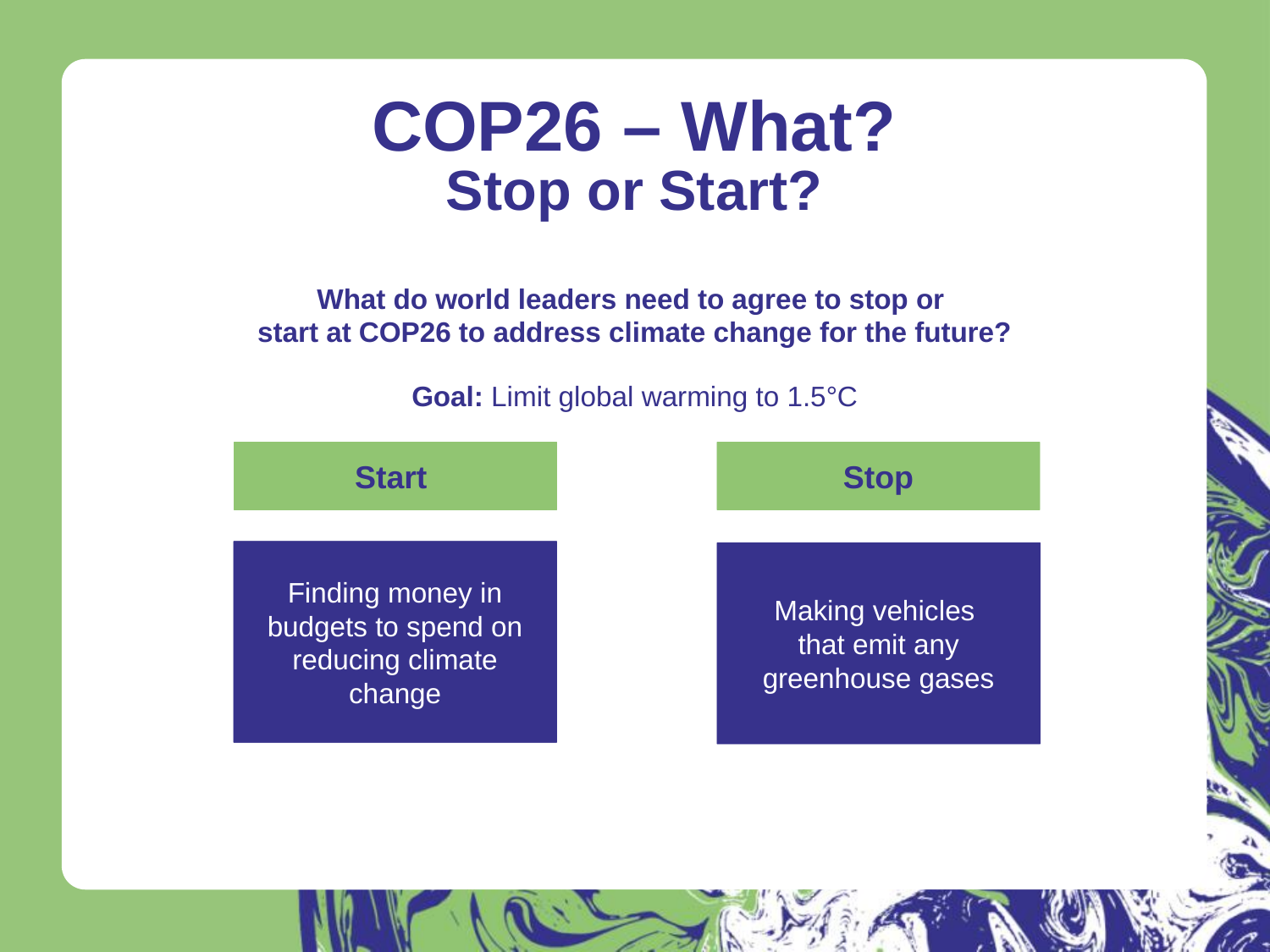

# COP26 – What?
Stop or Start?
What do world leaders need to agree to stop or
start at COP26 to address climate change for the future?
Goal: Limit global warming to 1.5°C
Start
Start
Start
Start
Stop
Stop
Stop
Stop
Helping communities adapt to the impacts of climate change
Using cheaper, cleaner, renewable energy (wind, solar, hydro)
Protecting natural resources (forests, oceans, wetlands)
Finding money in budgets to spend on reducing climate change
Emitting so many greenhouse gases (gases that trap heat in the Earth’s atmosphere)
Burning fossil fuels (coal, gas and oil)
Raising the risk of more extreme weather and natural disasters
Making vehicles
that emit any greenhouse gases